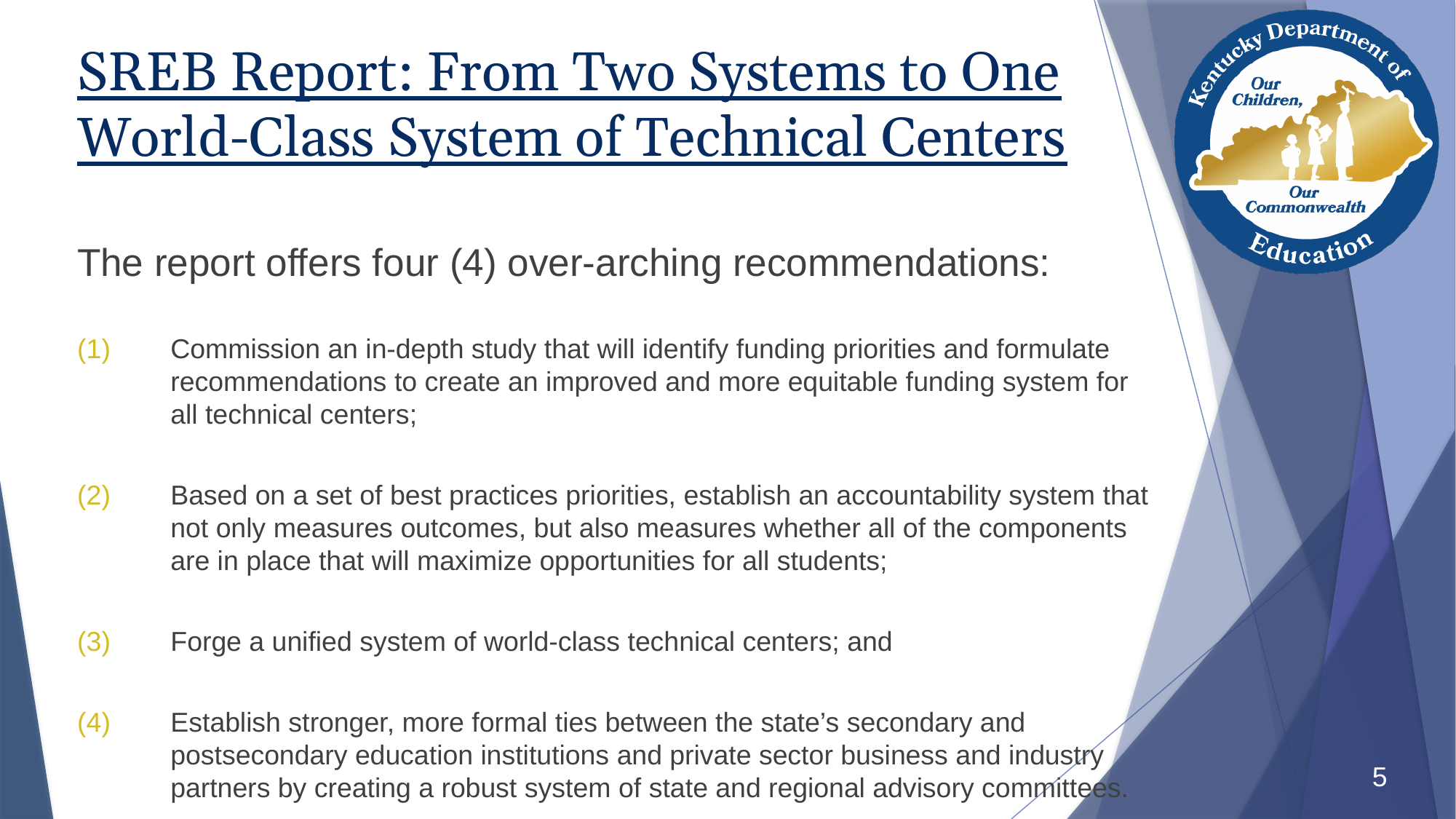

# SREB Report: From Two Systems to One World-Class System of Technical Centers
The report offers four (4) over-arching recommendations:

Commission an in-depth study that will identify funding priorities and formulate recommendations to create an improved and more equitable funding system for all technical centers;

Based on a set of best practices priorities, establish an accountability system that not only measures outcomes, but also measures whether all of the components are in place that will maximize opportunities for all students;

Forge a unified system of world-class technical centers; and

Establish stronger, more formal ties between the state’s secondary and postsecondary education institutions and private sector business and industry partners by creating a robust system of state and regional advisory committees.
5